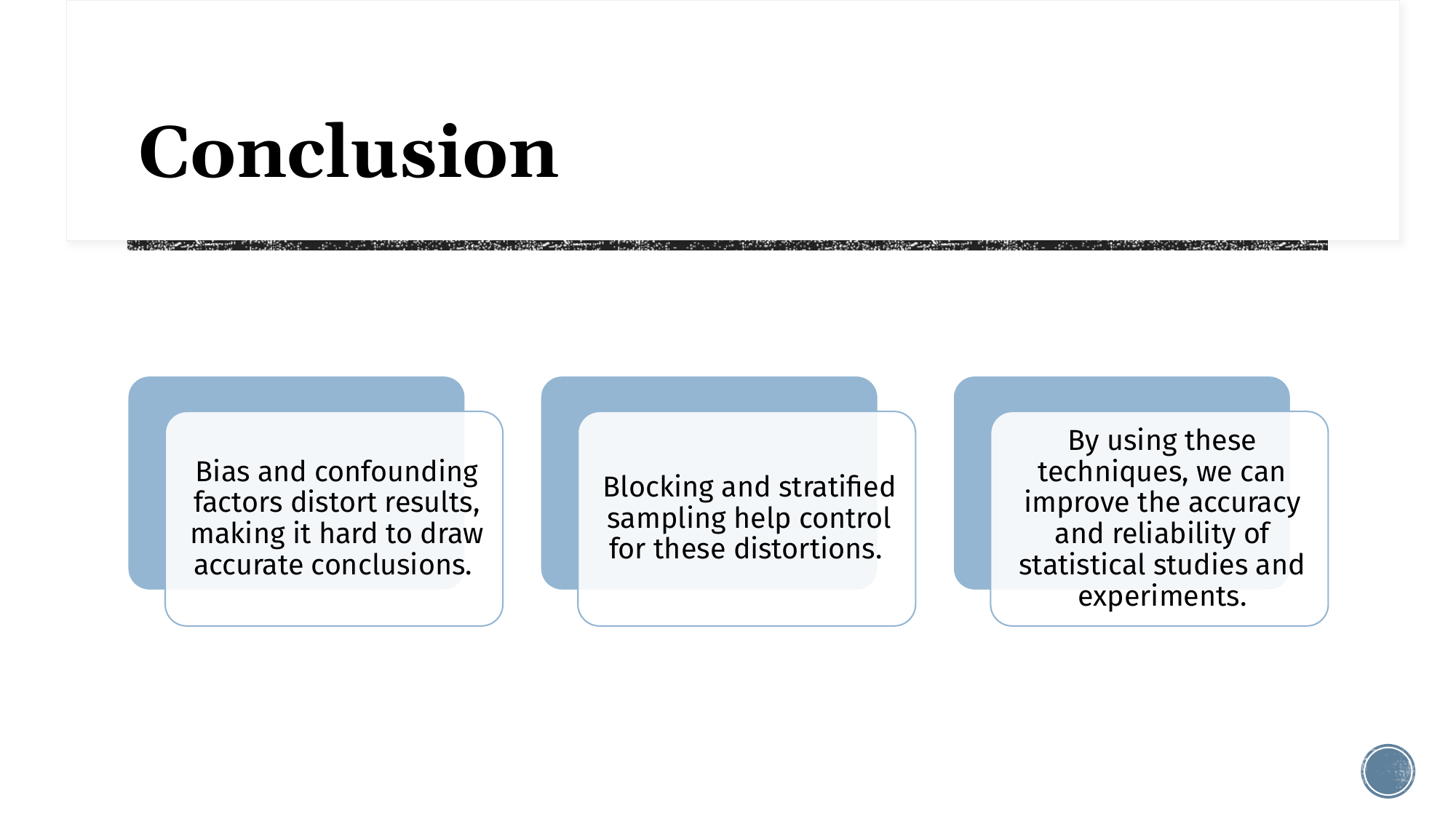

# Conclusion

Bias and confounding factors distort results, making it hard to draw accurate conclusions.
Blocking and stratified sampling help control for these distortions.
By using these techniques, we can improve the accuracy and reliability of statistical studies and experiments.